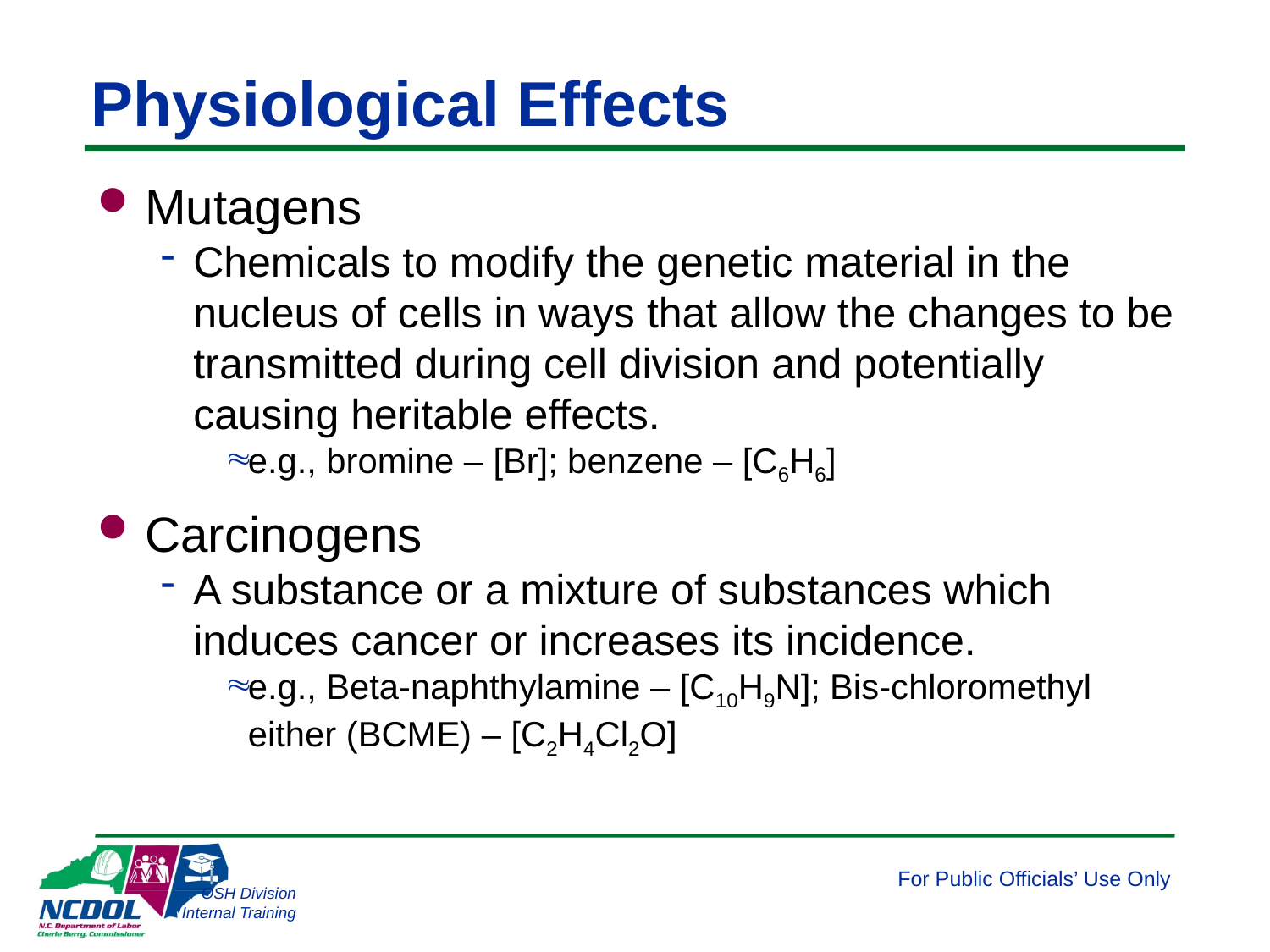

# Physiological Effects
Mutagens
Chemicals to modify the genetic material in the nucleus of cells in ways that allow the changes to be transmitted during cell division and potentially causing heritable effects.
e.g., bromine – [Br]; benzene – [C6H6]

Carcinogens
A substance or a mixture of substances which induces cancer or increases its incidence.
e.g., Beta-naphthylamine – [C10H9N]; Bis-chloromethyl either (BCME) – [C2H4Cl2O]